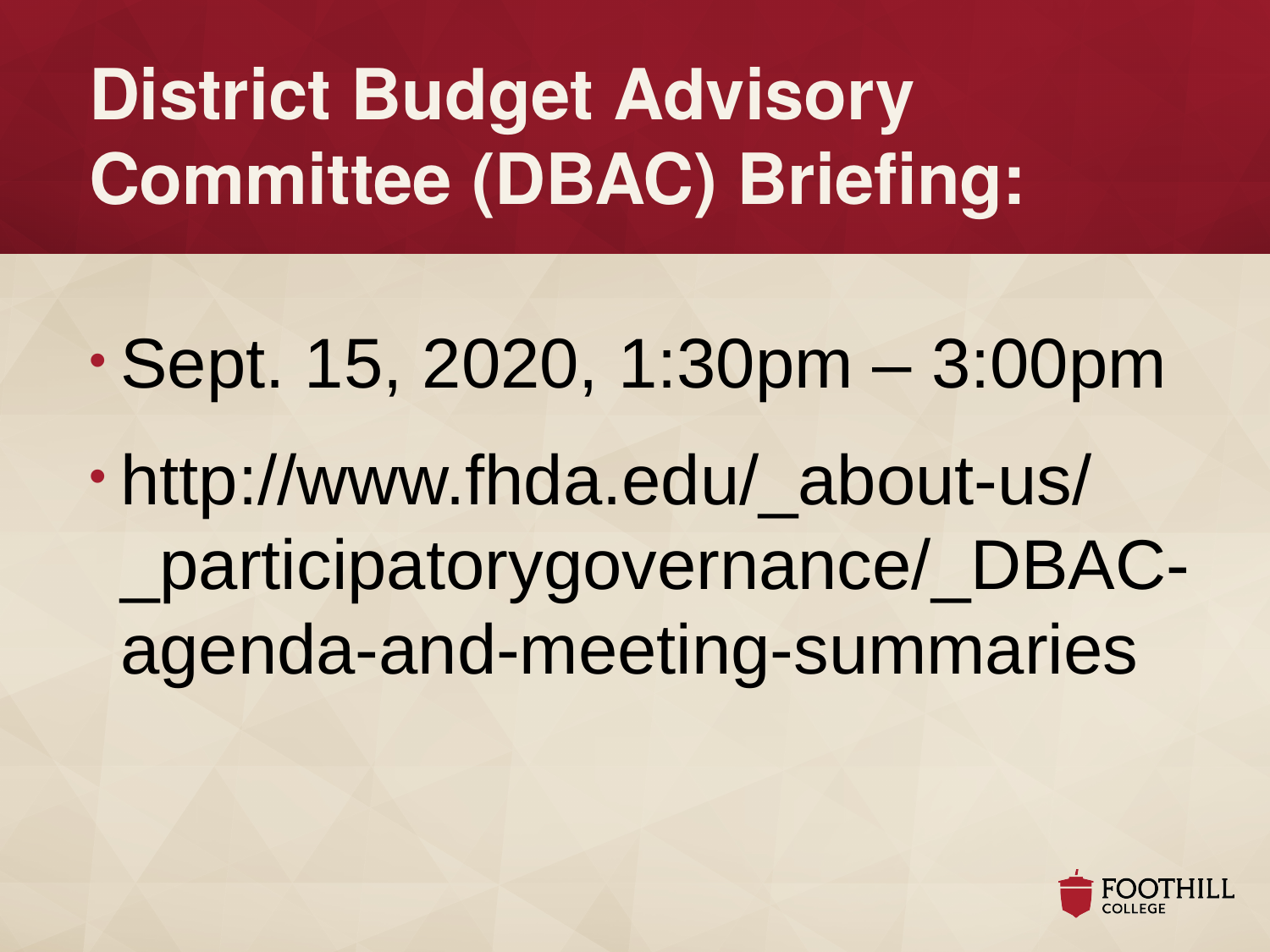

# District Budget Advisory Committee (DBAC) Briefing:
Sept. 15, 2020, 1:30pm – 3:00pm
http://www.fhda.edu/_about-us/_participatorygovernance/_DBAC-agenda-and-meeting-summaries